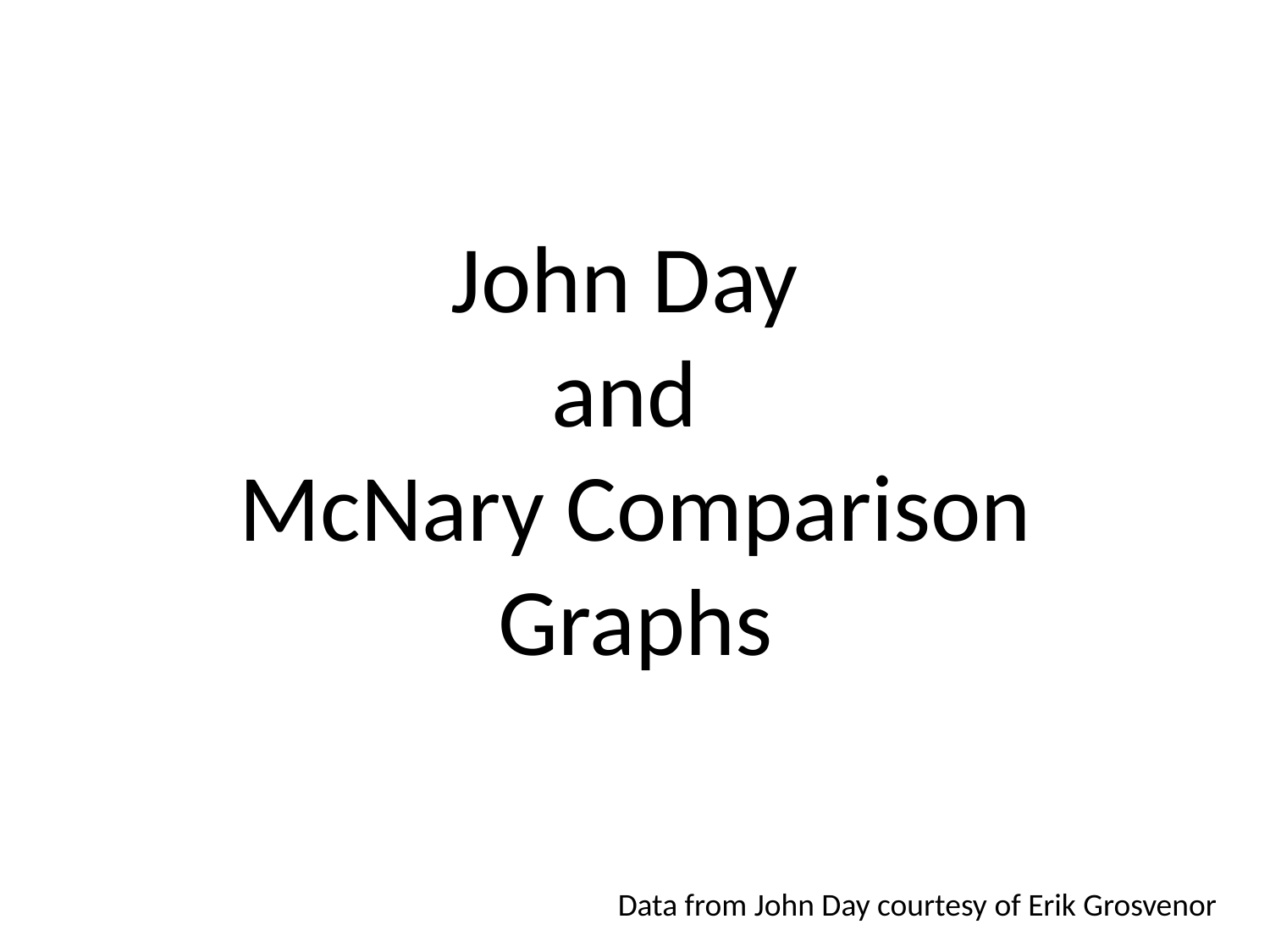

John Day
and
McNary Comparison
Graphs

Data from John Day courtesy of Erik Grosvenor